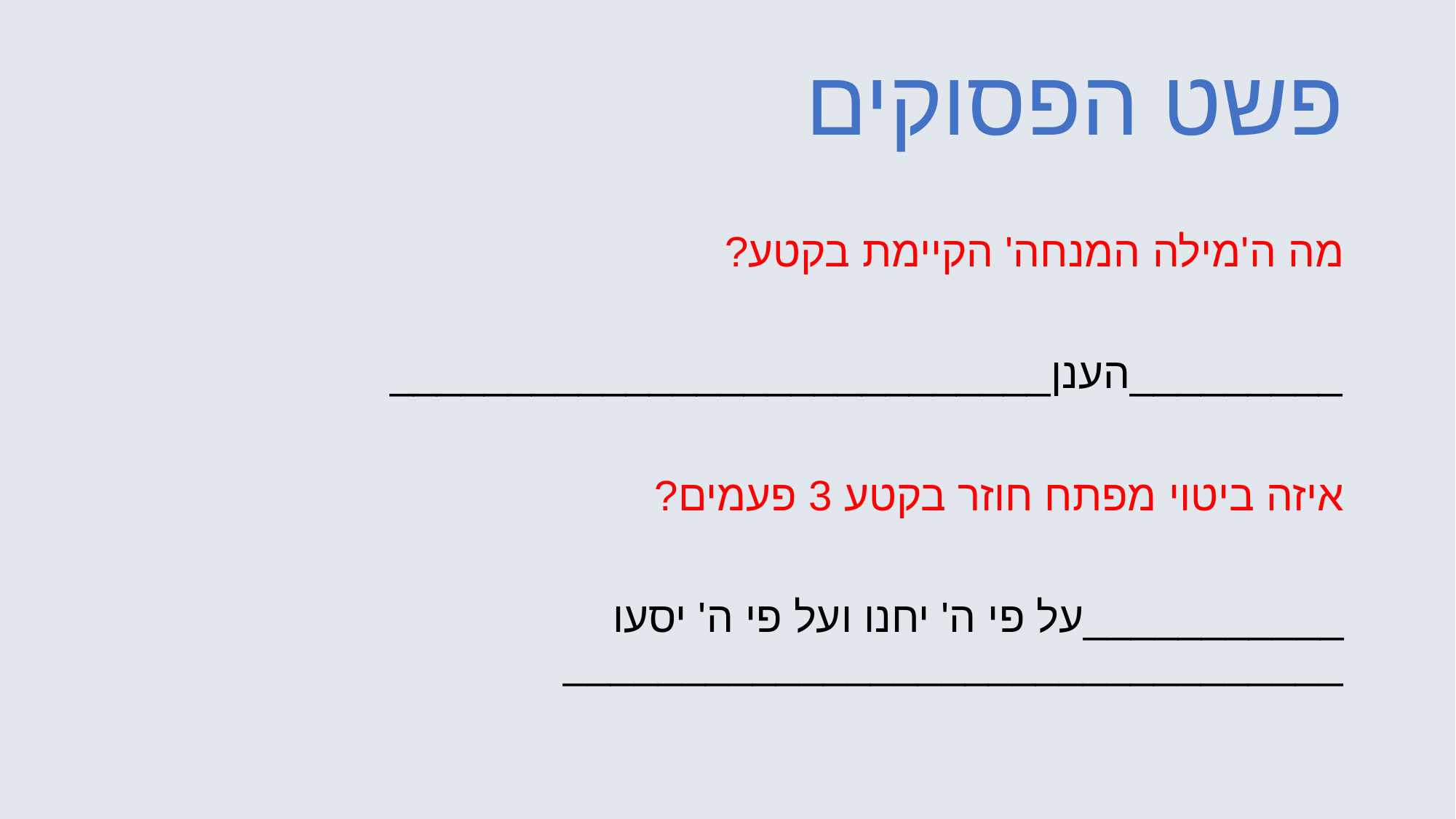

# פשט הפסוקים
מה ה'מילה המנחה' הקיימת בקטע?

_________הענן____________________________

איזה ביטוי מפתח חוזר בקטע 3 פעמים?

___________על פי ה' יחנו ועל פי ה' יסעו _________________________________